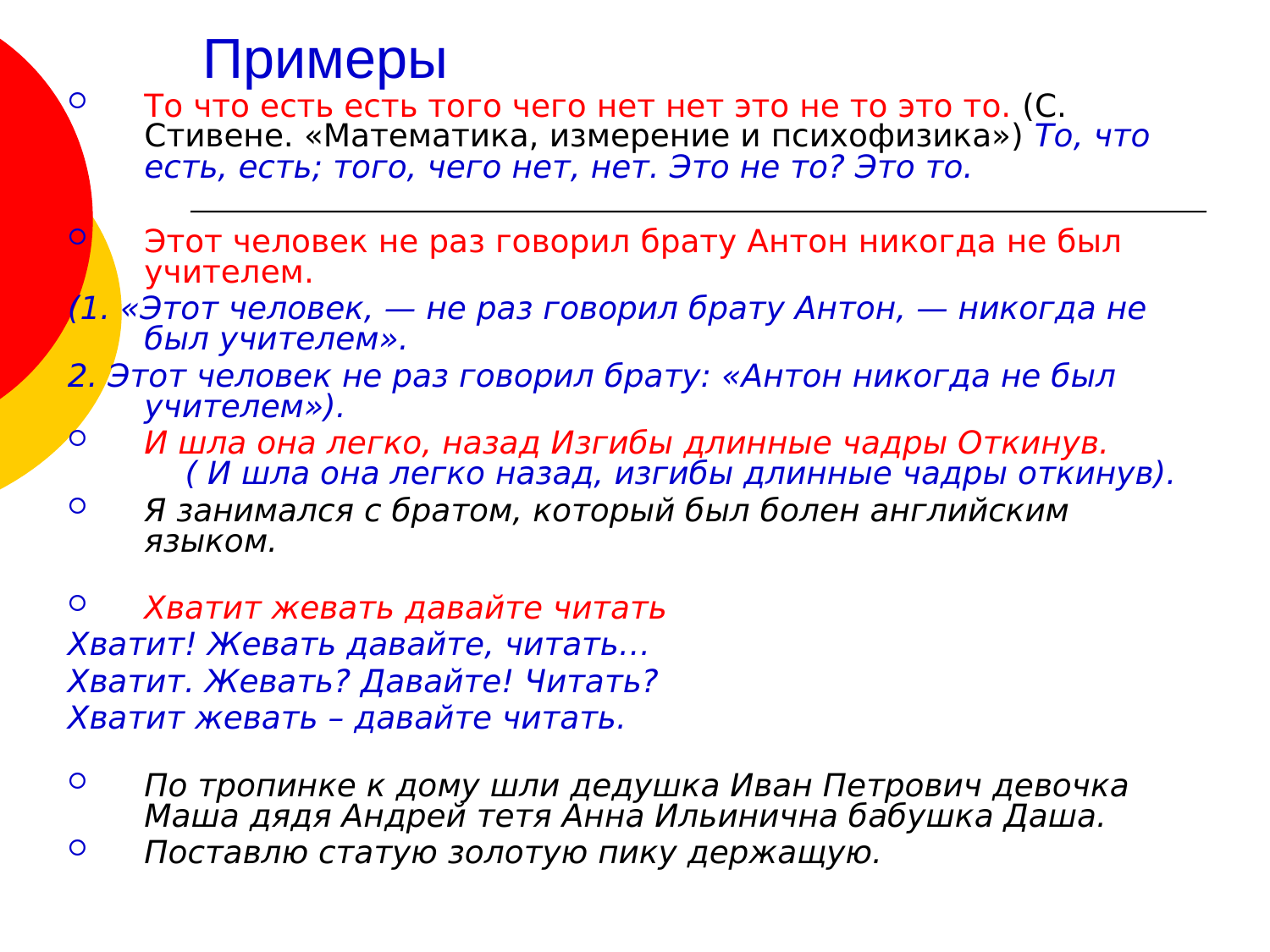

# Примеры
То что есть есть того чего нет нет это не то это то. (С. Стивене. «Математика, измерение и психофизика») То, что есть, есть; того, чего нет, нет. Это не то? Это то.
Этот человек не раз говорил брату Антон никогда не был учителем.
(1. «Этот человек, — не раз говорил брату Антон, — никогда не был учителем».
2. Этот человек не раз говорил брату: «Антон никогда не был учителем»).
И шла она легко, назад Изгибы длинные чадры Откинув.
    ( И шла она легко назад, изгибы длинные чадры откинув).
Я занимался с братом, который был болен английским языком.
Хватит жевать давайте читать
Хватит! Жевать давайте, читать…
Хватит. Жевать? Давайте! Читать?
Хватит жевать – давайте читать.
По тропинке к дому шли дедушка Иван Петрович девочка Маша дядя Андрей тетя Анна Ильинична бабушка Даша.
Поставлю статую золотую пику держащую.